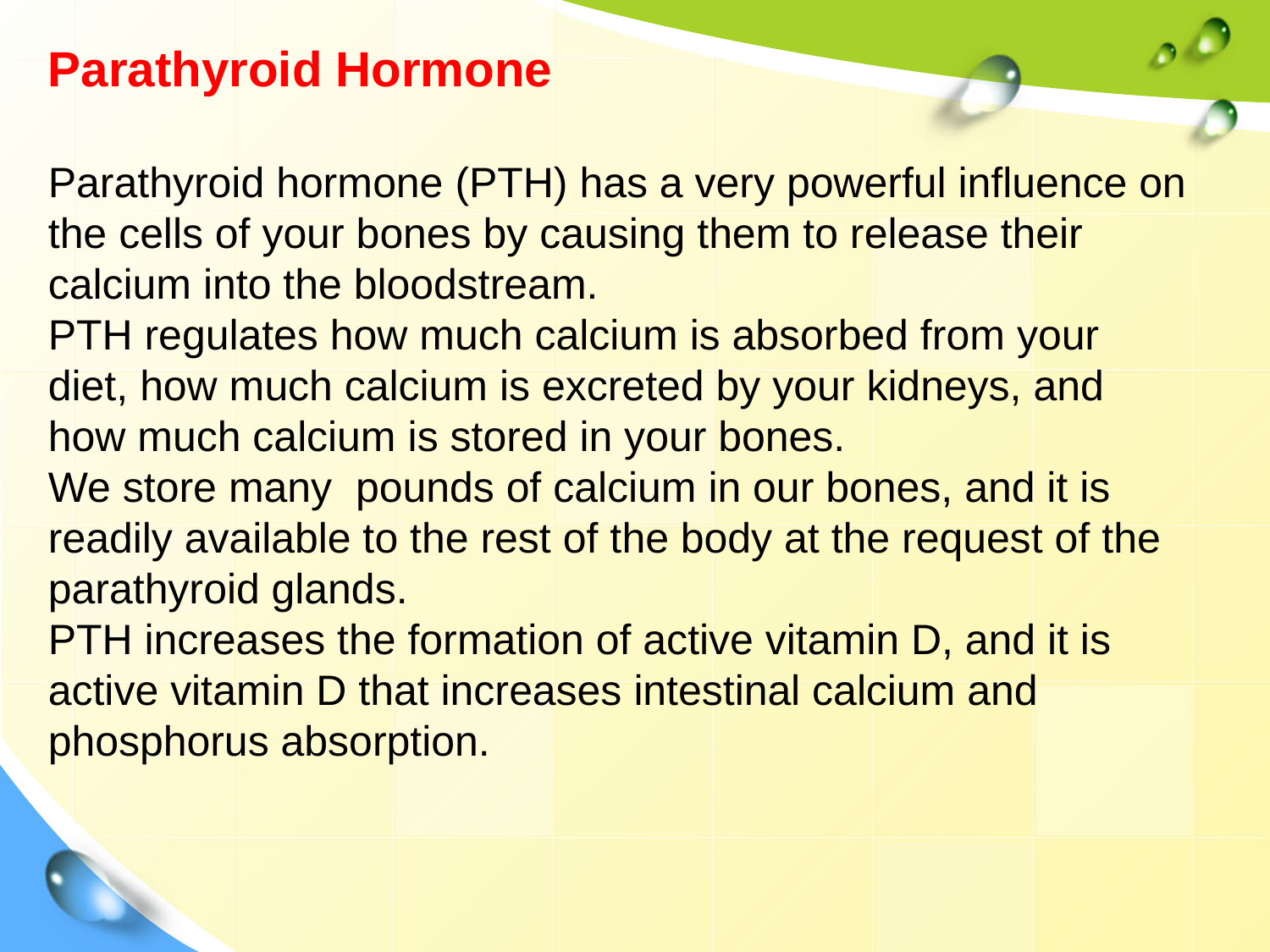

Parathyroid Hormone

Parathyroid hormone (PTH) has a very powerful influence on the cells of your bones by causing them to release their calcium into the bloodstream.
PTH regulates how much calcium is absorbed from your diet, how much calcium is excreted by your kidneys, and how much calcium is stored in your bones.
We store many  pounds of calcium in our bones, and it is readily available to the rest of the body at the request of the parathyroid glands.
PTH increases the formation of active vitamin D, and it is active vitamin D that increases intestinal calcium and phosphorus absorption.